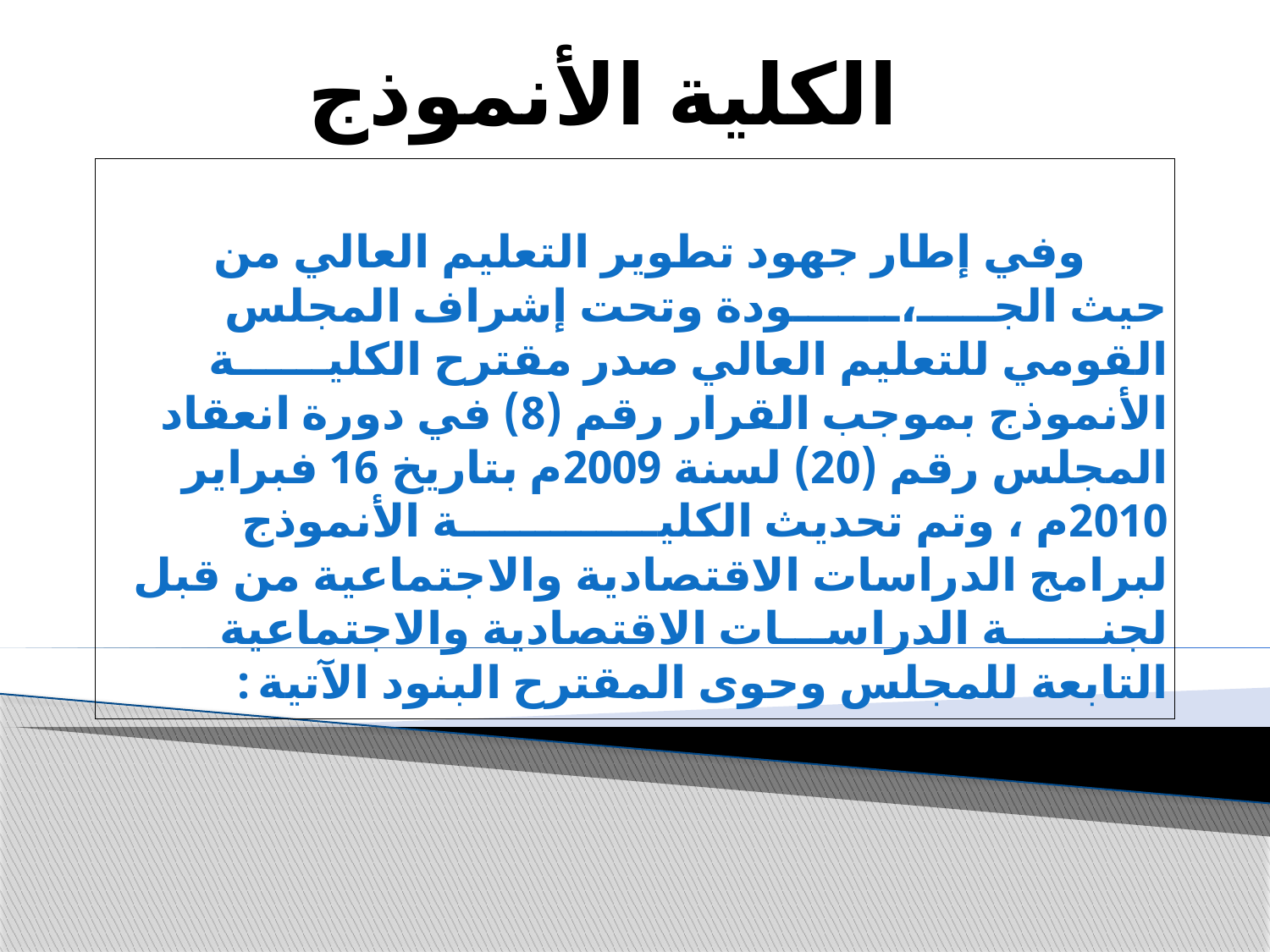

# الكلية الأنموذج

       وفي إطار جهود تطوير التعليم العالي من حيث الجـــــ،ـــــــودة وتحت إشراف المجلس القومي للتعليم العالي صدر مقترح الكليــــــة الأنموذج بموجب القرار رقم (8) في دورة انعقاد المجلس رقم (20) لسنة 2009م بتاريخ 16 فبراير 2010م ، وتم تحديث الكليـــــــــــــة الأنموذج لبرامج الدراسات الاقتصادية والاجتماعية من قبل لجنــــــة الدراســـات الاقتصادية والاجتماعية التابعة للمجلس وحوى المقترح البنود الآتية :